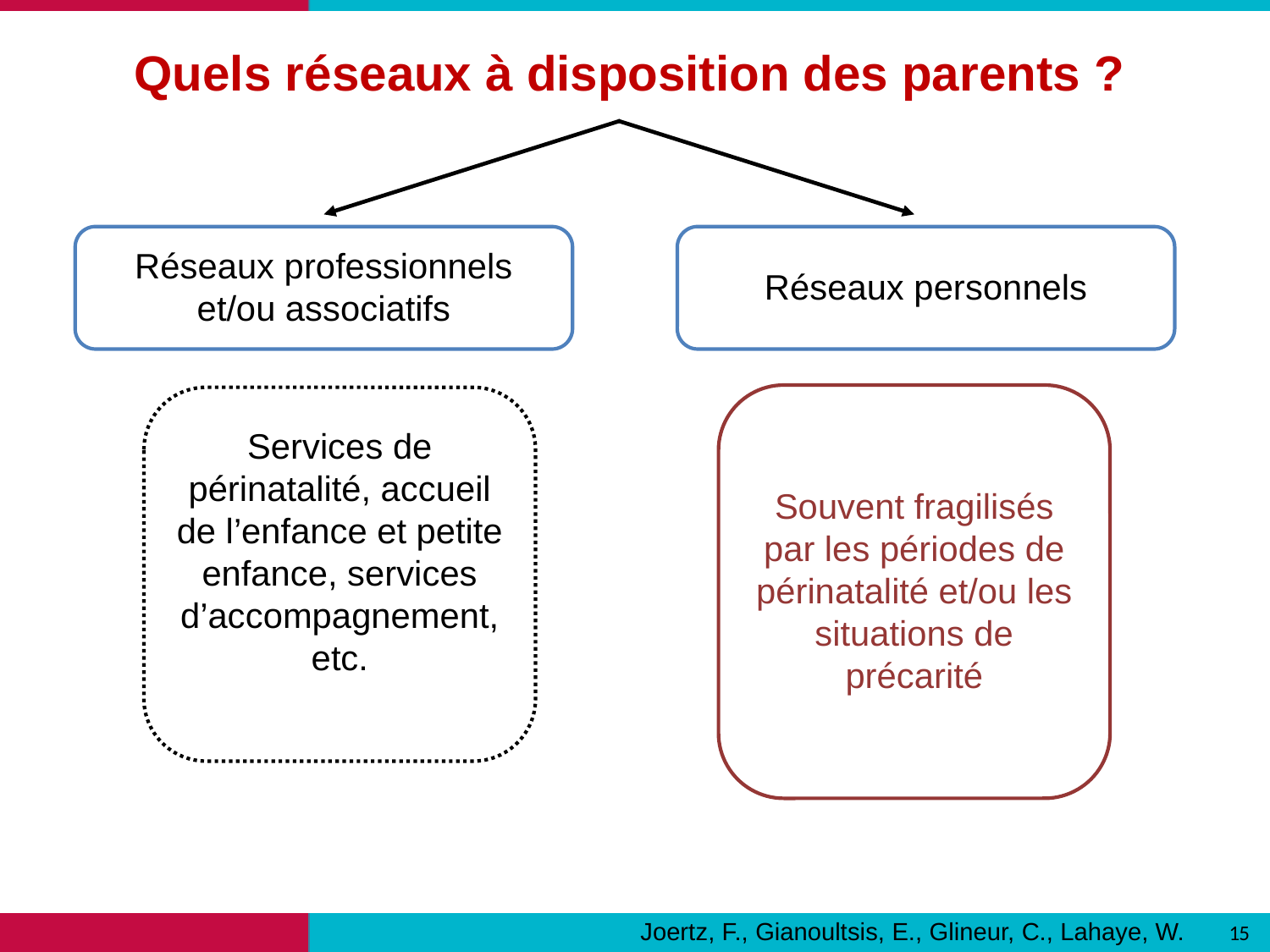

Quels réseaux à disposition des parents ?

Réseaux professionnels et/ou associatifs

Réseaux personnels

Souvent fragilisés par les périodes de périnatalité et/ou les situations de précarité

Services de périnatalité, accueil de l’enfance et petite enfance, services d’accompagnement, etc.

Familles, proches, personnes ressources, etc.

Joertz, F., Gianoultsis, E., Glineur, C., Lahaye, W.
15